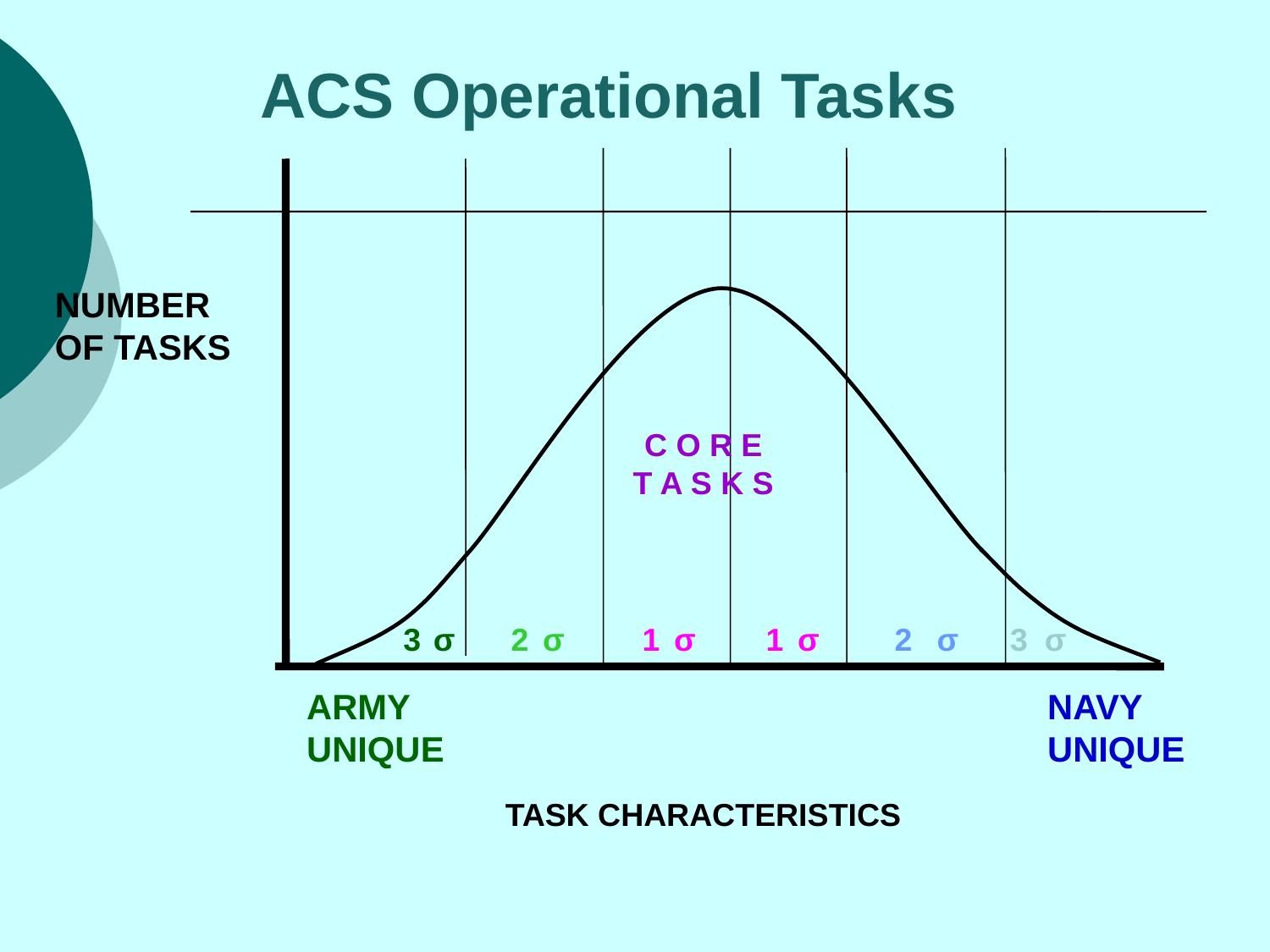

ACS Operational Tasks

NUMBER
OF TASKS

  C O R E
 T A S K S

3
σ
2
σ
1
σ
1
σ
2
σ
3
σ

ARMY
UNIQUE
NAVY
UNIQUE
TASK CHARACTERISTICS